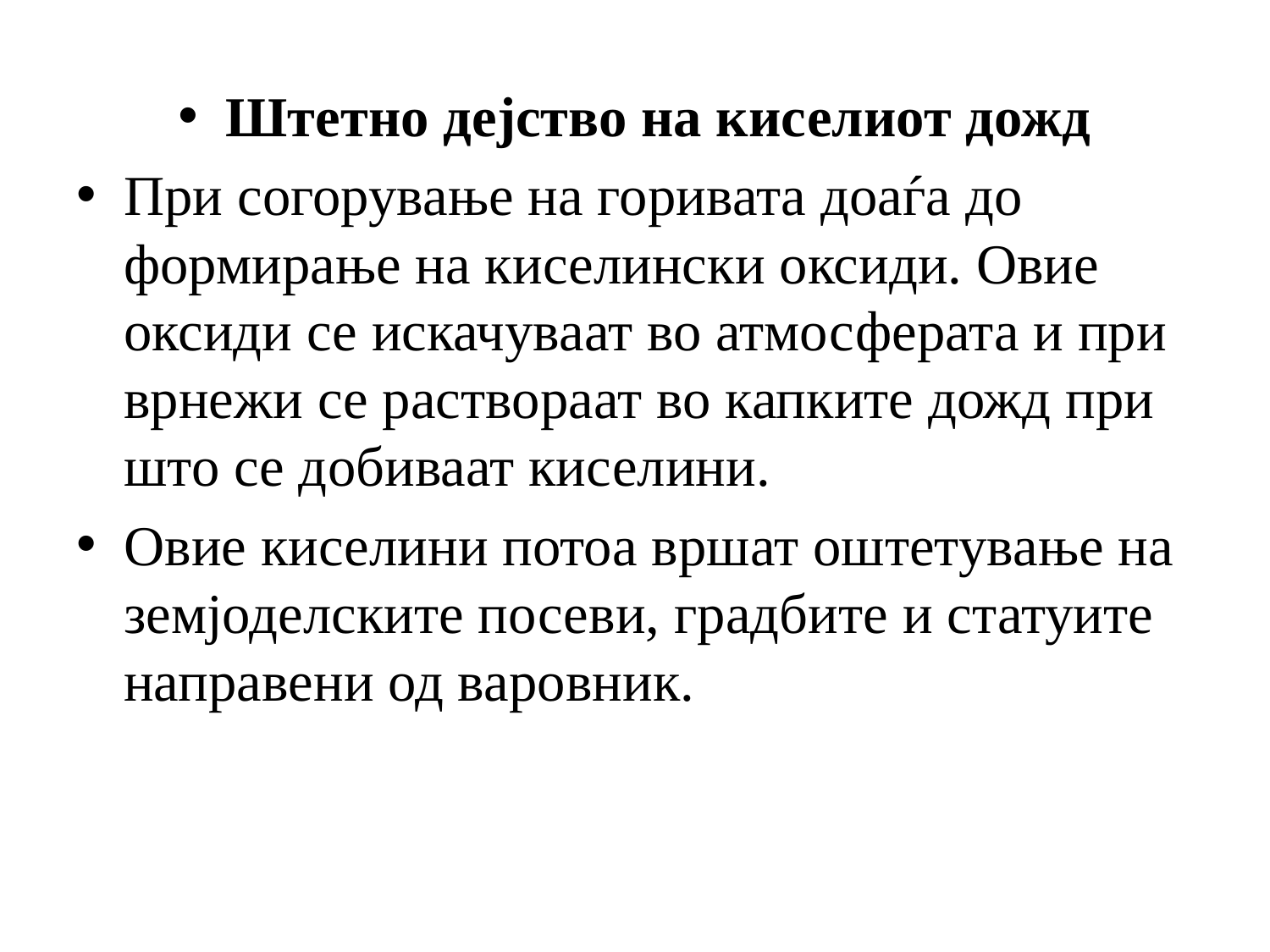

Штетно дејство на киселиот дожд
При согорување на горивата доаѓа до формирање на киселински оксиди. Овие оксиди се искачуваат во атмосферата и при врнежи се раствораат во капките дожд при што се добиваат киселини.
Овие киселини потоа вршат оштетување на земјоделските посеви, градбите и статуите направени од варовник.